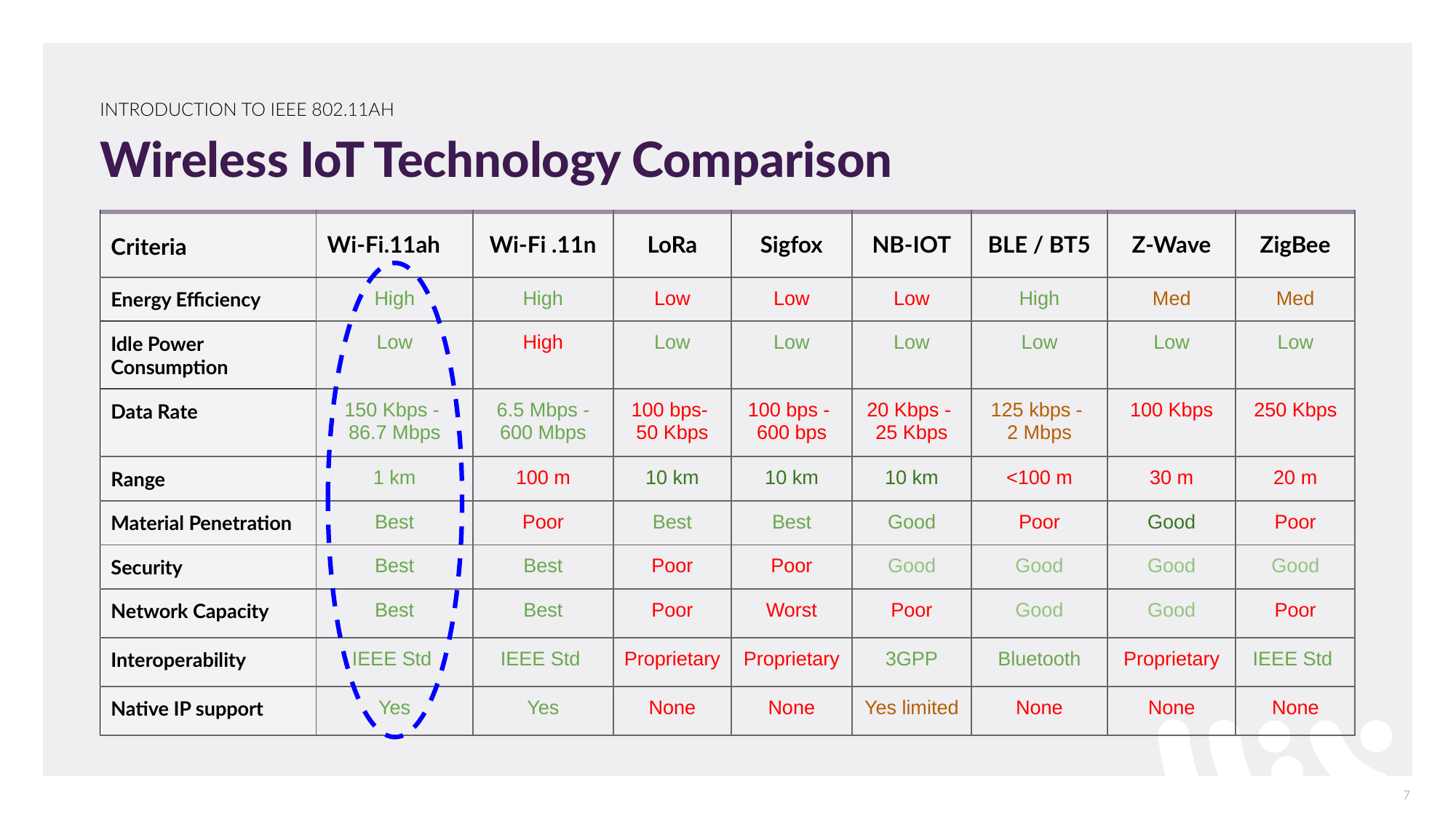

INTRODUCTION TO IEEE 802.11AH
# Wireless IoT Technology Comparison
| Criteria | Wi-Fi.11ah | Wi-Fi .11n | LoRa | Sigfox | NB-IOT | BLE / BT5 | Z-Wave | ZigBee |
| --- | --- | --- | --- | --- | --- | --- | --- | --- |
| Energy Efficiency | High | High | Low | Low | Low | High | Med | Med |
| Idle Power Consumption | Low | High | Low | Low | Low | Low | Low | Low |
| Data Rate | 150 Kbps - 86.7 Mbps | 6.5 Mbps - 600 Mbps | 100 bps- 50 Kbps | 100 bps - 600 bps | 20 Kbps - 25 Kbps | 125 kbps - 2 Mbps | 100 Kbps | 250 Kbps |
| Range | 1 km | 100 m | 10 km | 10 km | 10 km | <100 m | 30 m | 20 m |
| Material Penetration | Best | Poor | Best | Best | Good | Poor | Good | Poor |
| Security | Best | Best | Poor | Poor | Good | Good | Good | Good |
| Network Capacity | Best | Best | Poor | Worst | Poor | Good | Good | Poor |
| Interoperability | IEEE Std | IEEE Std | Proprietary | Proprietary | 3GPP | Bluetooth | Proprietary | IEEE Std |
| Native IP support | Yes | Yes | None | None | Yes limited | None | None | None |

7